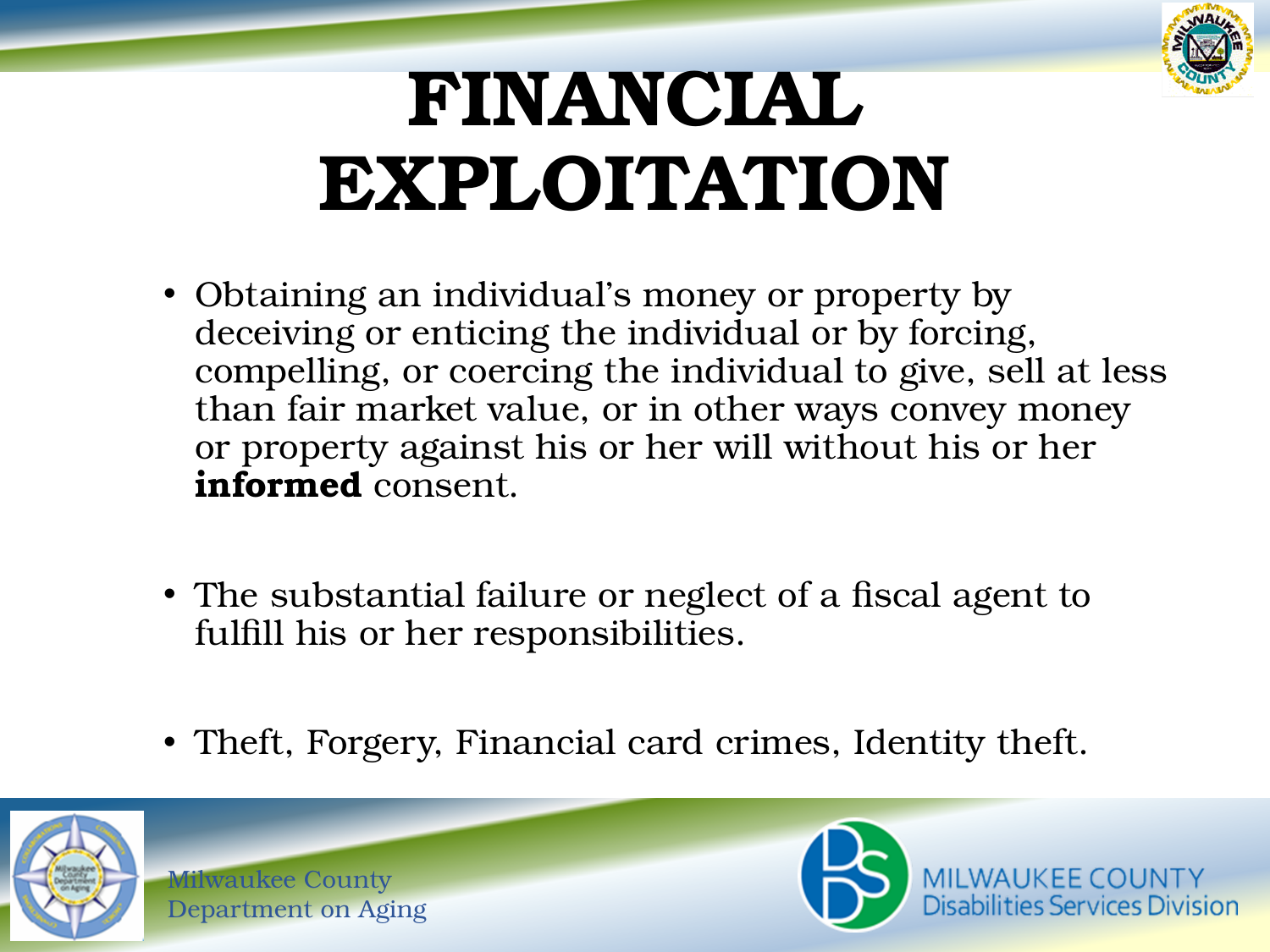

# FINANCIAL EXPLOITATION
Obtaining an individual’s money or property by deceiving or enticing the individual or by forcing, compelling, or coercing the individual to give, sell at less than fair market value, or in other ways convey money or property against his or her will without his or her informed consent.

The substantial failure or neglect of a fiscal agent to fulfill his or her responsibilities.

Theft, Forgery, Financial card crimes, Identity theft.